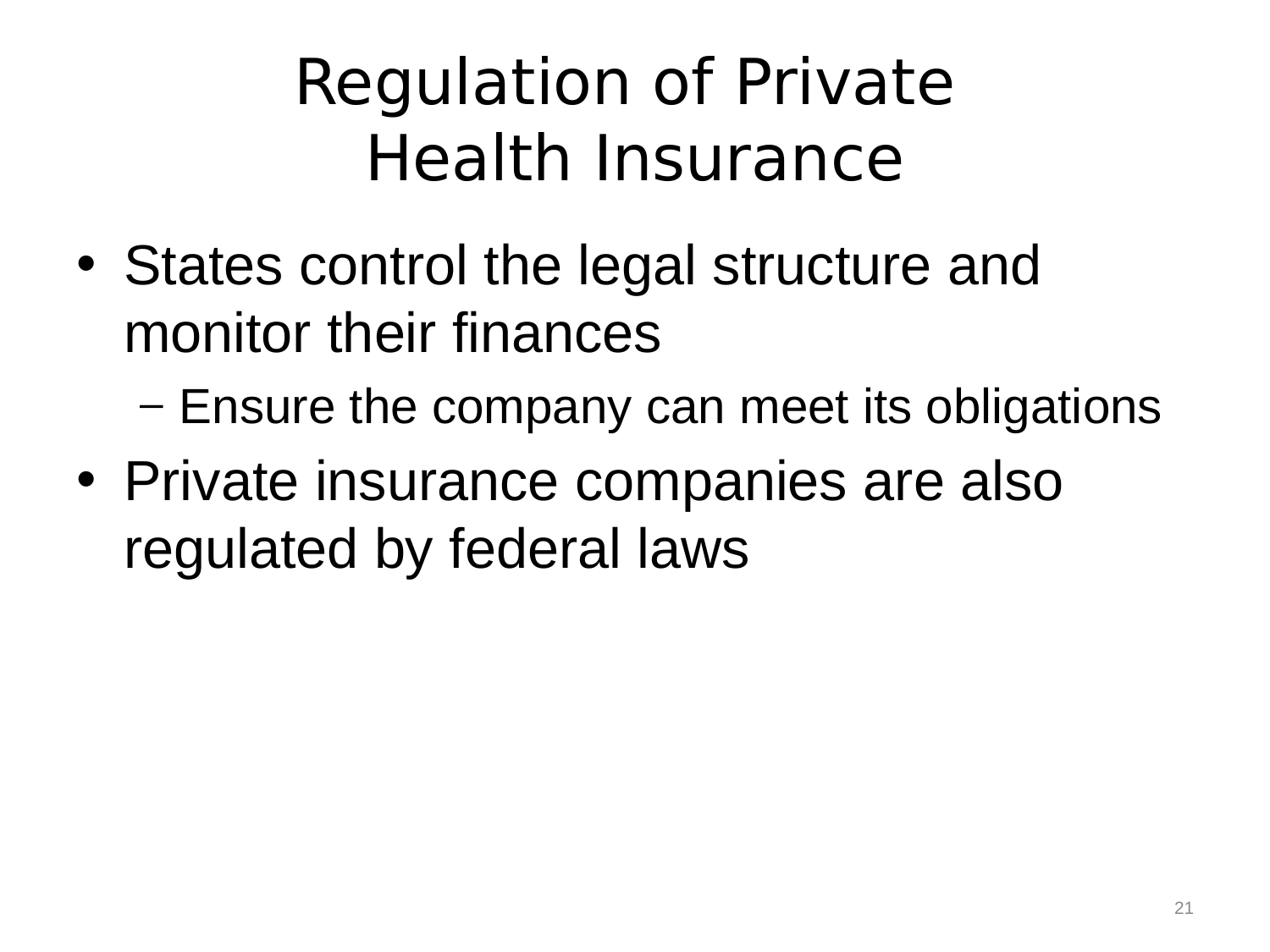

# Regulation of Private Health Insurance
States control the legal structure and monitor their finances
Ensure the company can meet its obligations
Private insurance companies are also regulated by federal laws
21